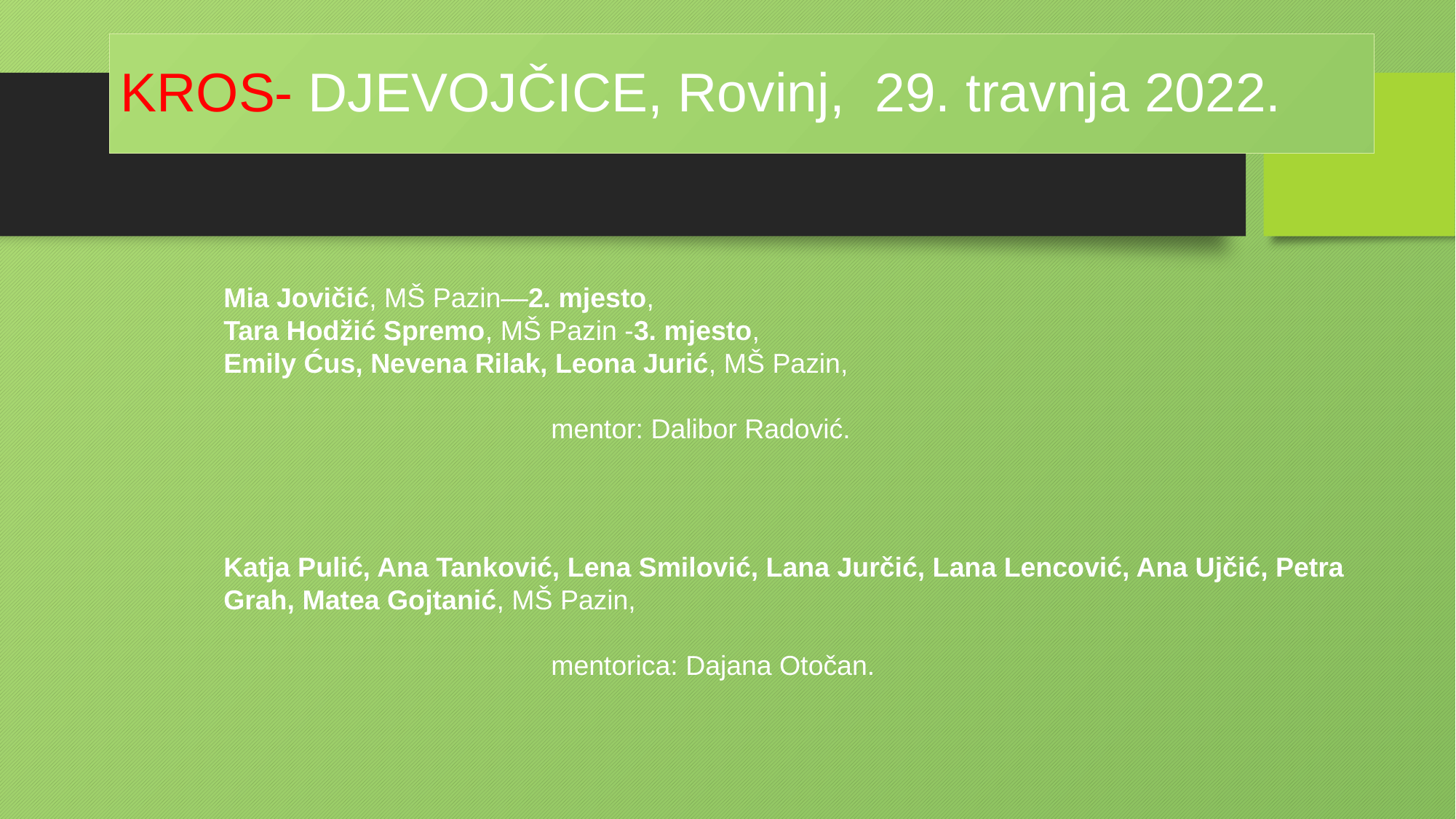

# KROS- DJEVOJČICE, Rovinj,  29. travnja 2022.
Mia Jovičić, MŠ Pazin—2. mjesto,
Tara Hodžić Spremo, MŠ Pazin -3. mjesto,
Emily Ćus, Nevena Rilak, Leona Jurić, MŠ Pazin,

			mentor: Dalibor Radović.

Katja Pulić, Ana Tanković, Lena Smilović, Lana Jurčić, Lana Lencović, Ana Ujčić, Petra Grah, Matea Gojtanić, MŠ Pazin,

			mentorica: Dajana Otočan.